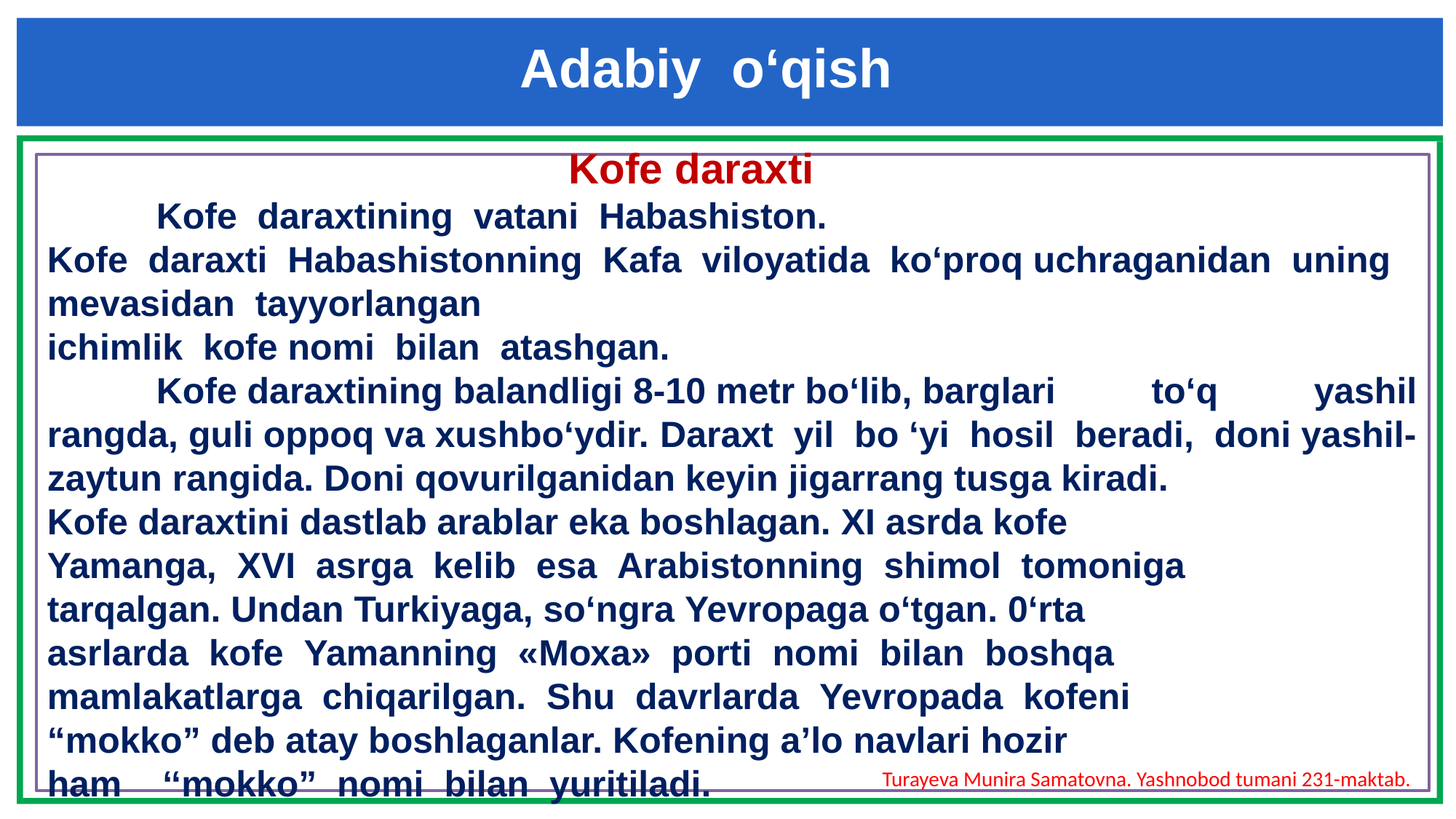

Adabiy  o‘qish
Kofe daraxti
	Kofe  daraxtining  vatani  Habashiston.   Kofe  daraxti  Habashistonning  Kafa  viloyatida  ko‘proq uchraganidan  uning  mevasidan  tayyorlangan
ichimlik  kofe nomi  bilan  atashgan.
	Kofe daraxtining balandligi 8-10 metr bo‘lib, barglari to‘q yashil rangda, guli oppoq va xushbo‘ydir. Daraxt  yil  bo ‘yi  hosil  beradi,  doni yashil-zaytun rangida. Doni qovurilganidan keyin jigarrang tusga kiradi.
Kofe daraxtini dastlab arablar eka boshlagan. XI asrda kofe 
Yamanga,  XVI  asrga  kelib  esa  Arabistonning  shimol  tomoniga 
tarqalgan. Undan Turkiyaga, so‘ngra Yevropaga o‘tgan. 0‘rta 
asrlarda  kofe  Yamanning  «Моха»  porti  nomi  bilan  boshqa 
mamlakatlarga  chiqarilgan.  Shu  davrlarda  Yevropada  kofeni 
“mokko” deb atay boshlaganlar. Kofening a’lo navlari hozir 
ham    ‘‘mokko”  nomi  bilan  yuritiladi.
Turayeva Munira Samatovna. Yashnobod tumani 231-maktab.